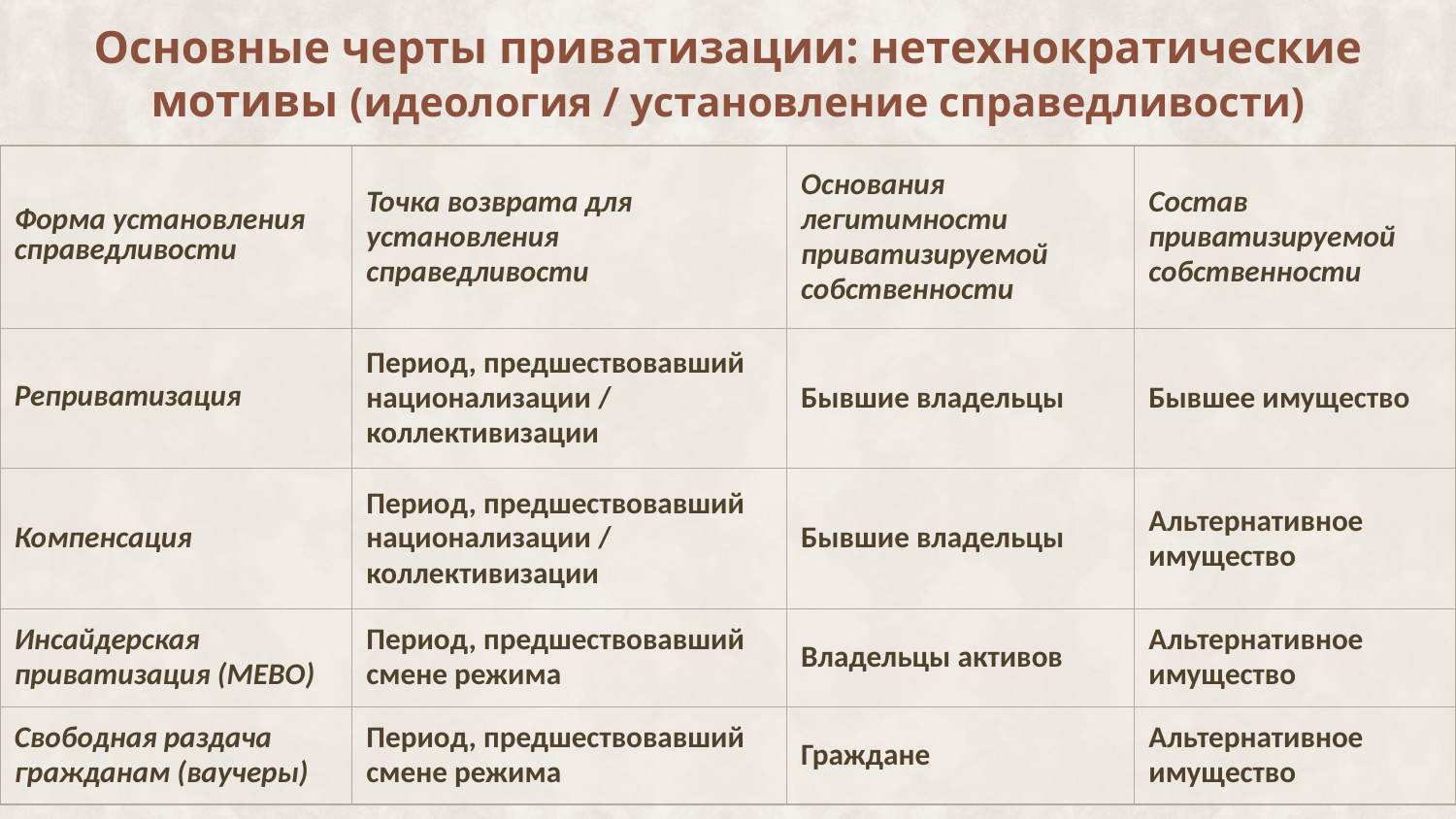

# Основные черты приватизации: нетехнократические мотивы (идеология / установление справедливости)
| Форма установления справедливости | Точка возврата для установления справедливости | Основания легитимности приватизируемой собственности | Состав приватизируемой собственности |
| --- | --- | --- | --- |
| Реприватизация | Период, предшествовавший национализации / коллективизации | Бывшие владельцы | Бывшее имущество |
| Компенсация | Период, предшествовавший национализации / коллективизации | Бывшие владельцы | Альтернативное имущество |
| Инсайдерская приватизация (MEBO) | Период, предшествовавший смене режима | Владельцы активов | Альтернативное имущество |
| Свободная раздача гражданам (ваучеры) | Период, предшествовавший смене режима | Граждане | Альтернативное имущество |